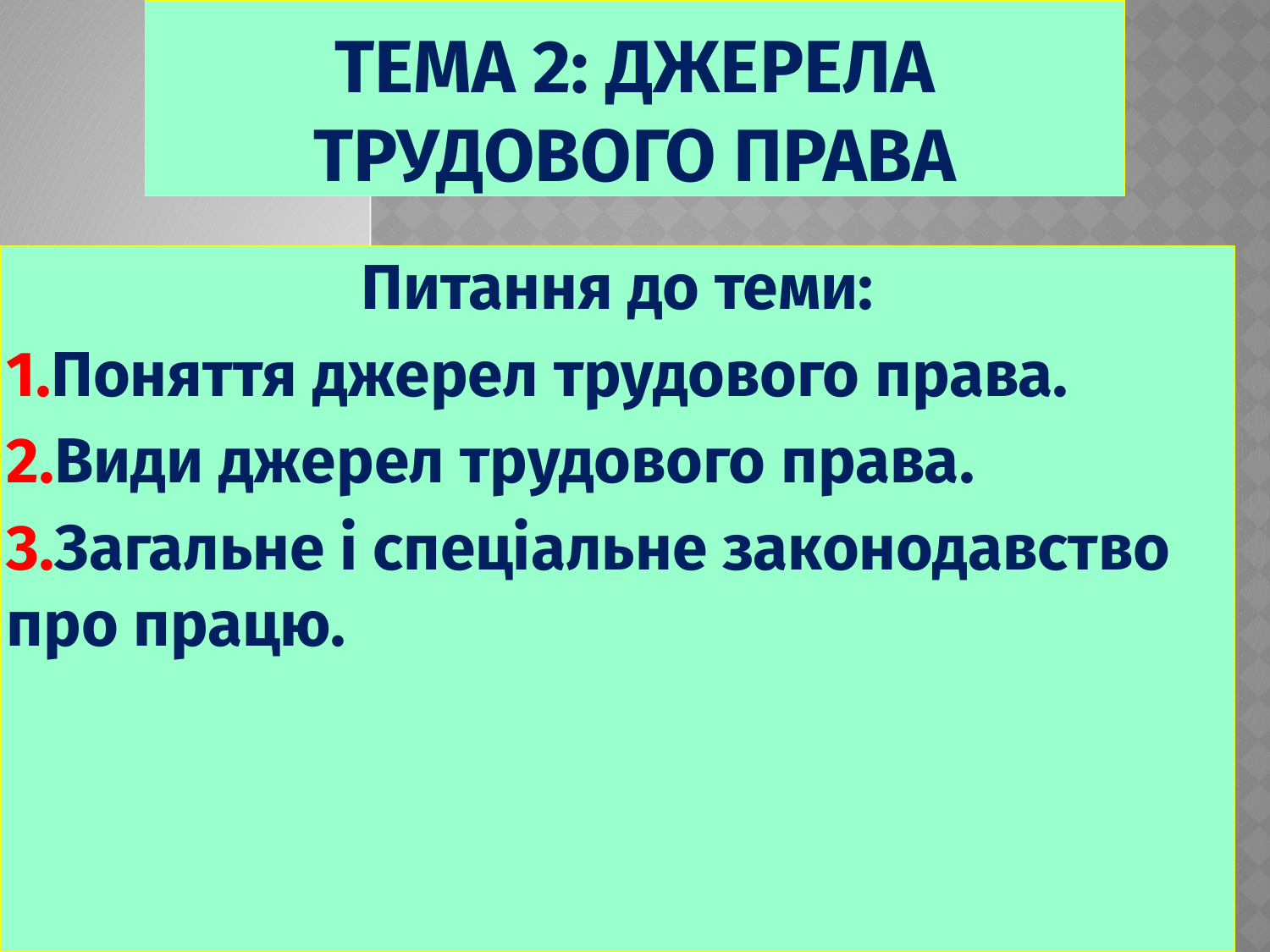

# Тема 2: Джерела Трудового права
Питання до теми:
1.Поняття джерел трудового права.
2.Види джерел трудового права.
3.Загальне і спеціальне законодавство про працю.